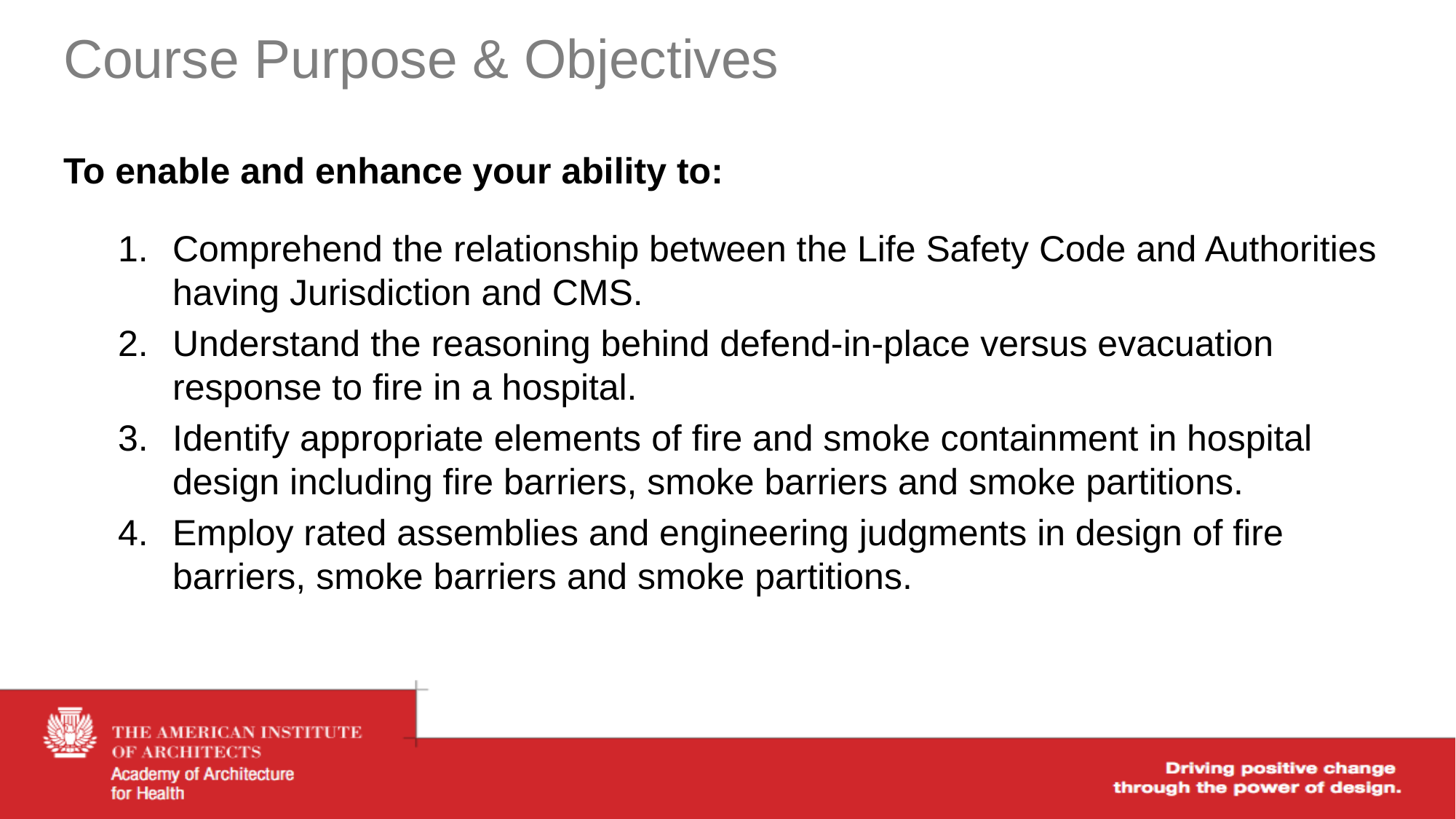

Course Purpose & Objectives
To enable and enhance your ability to:
Comprehend the relationship between the Life Safety Code and Authorities having Jurisdiction and CMS.
Understand the reasoning behind defend-in-place versus evacuation response to fire in a hospital.
Identify appropriate elements of fire and smoke containment in hospital design including fire barriers, smoke barriers and smoke partitions.
Employ rated assemblies and engineering judgments in design of fire barriers, smoke barriers and smoke partitions.